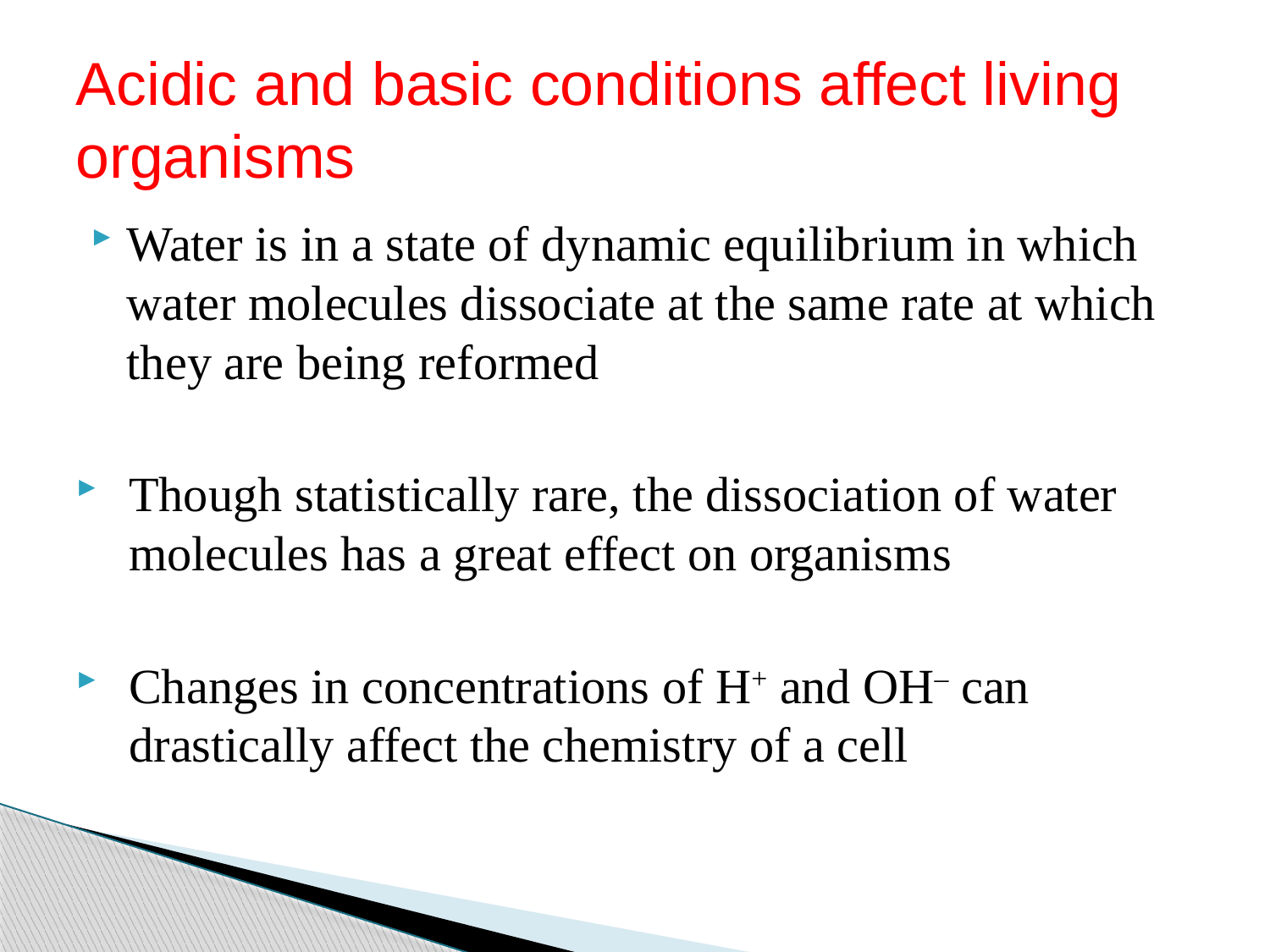

# Acidic and basic conditions affect living organisms
Water is in a state of dynamic equilibrium in which water molecules dissociate at the same rate at which they are being reformed

Though statistically rare, the dissociation of water molecules has a great effect on organisms

Changes in concentrations of H+ and OH– can drastically affect the chemistry of a cell